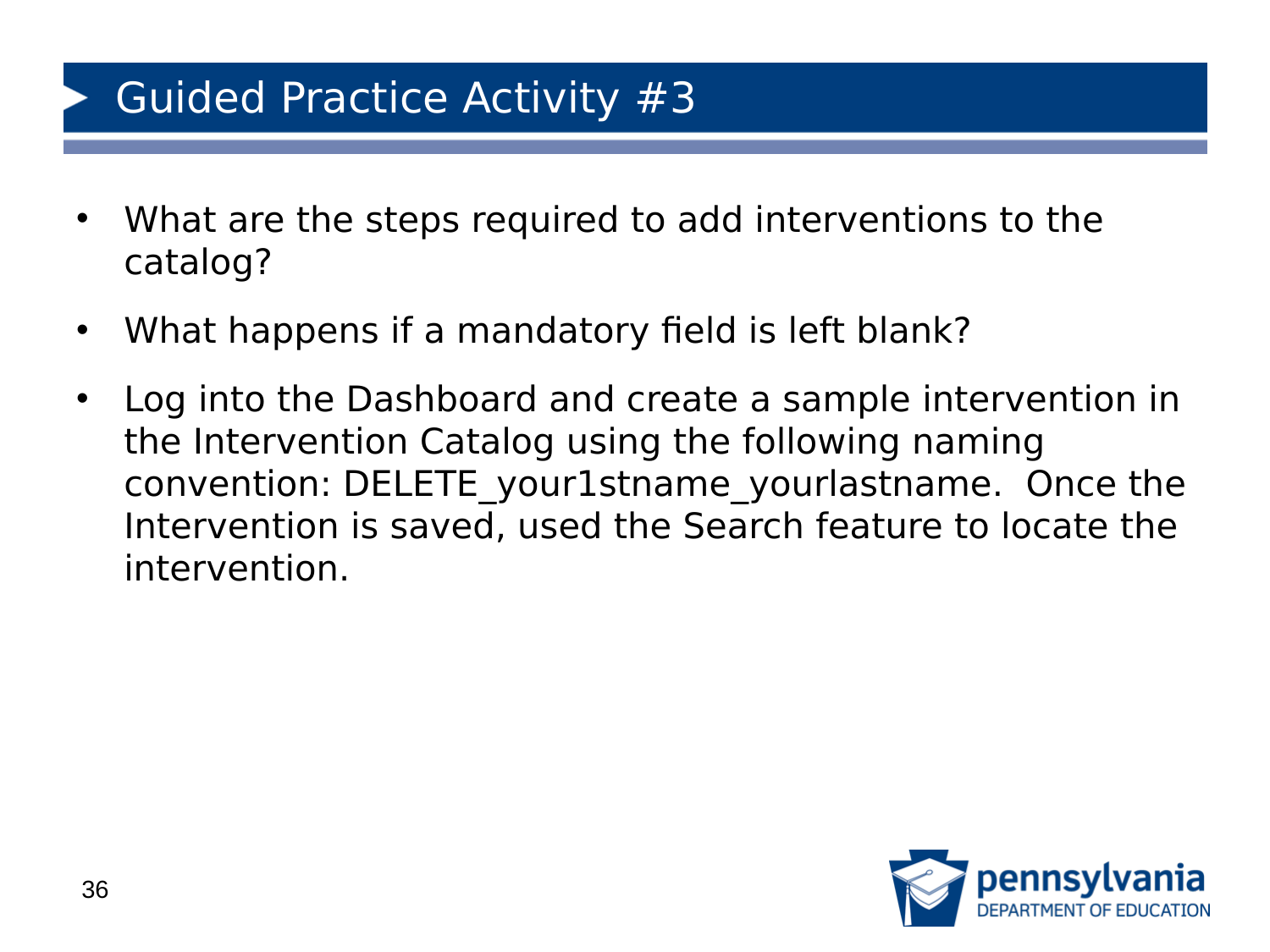

# Guided Practice Activity #3
What are the steps required to add interventions to the catalog?
What happens if a mandatory field is left blank?
Log into the Dashboard and create a sample intervention in the Intervention Catalog using the following naming convention: DELETE_your1stname_yourlastname.  Once the Intervention is saved, used the Search feature to locate the intervention.
36